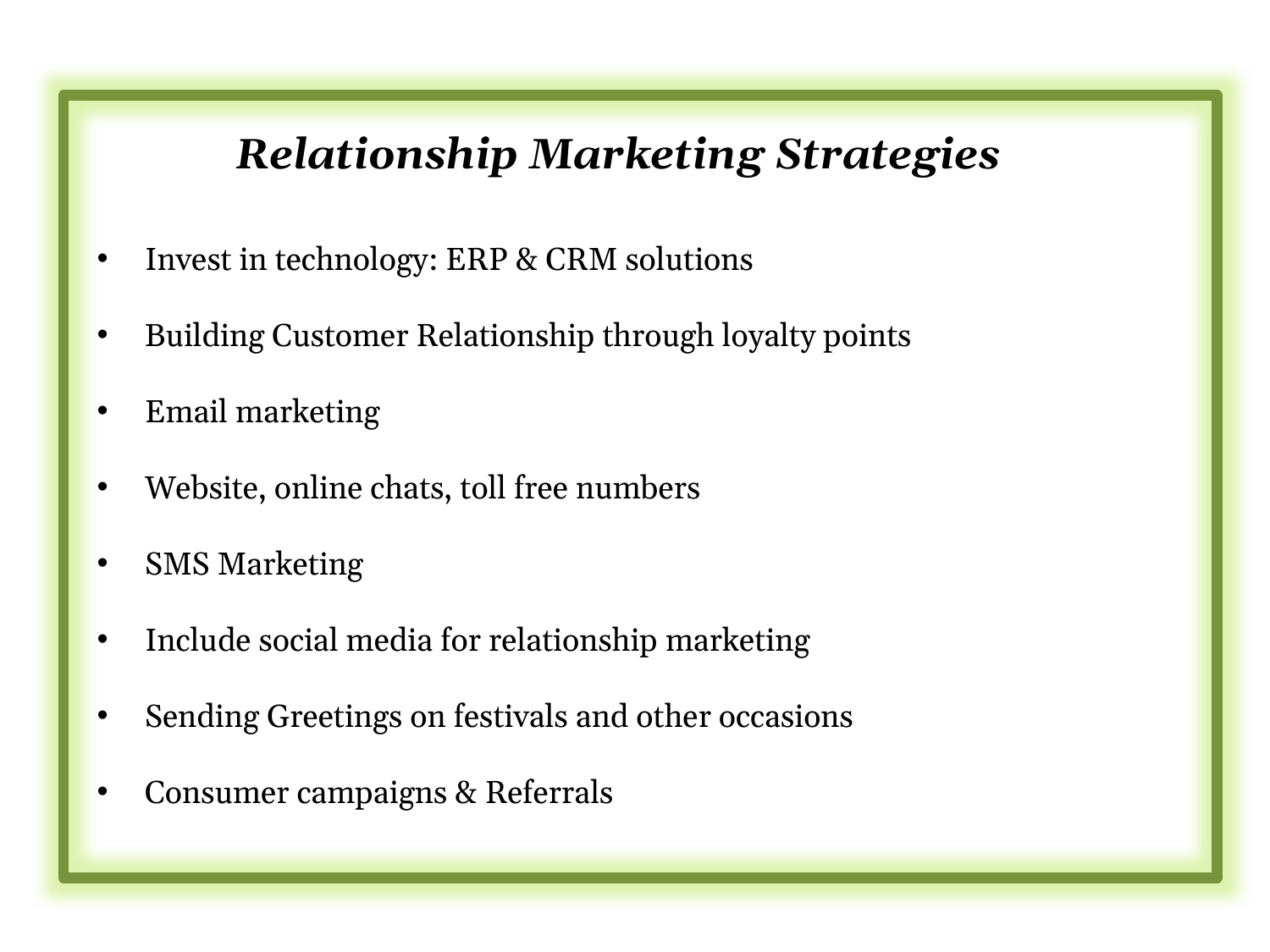

Relationship Marketing Strategies
Invest in technology: ERP & CRM solutions

Building Customer Relationship through loyalty points

Email marketing

Website, online chats, toll free numbers

SMS Marketing

Include social media for relationship marketing

Sending Greetings on festivals and other occasions

Consumer campaigns & Referrals